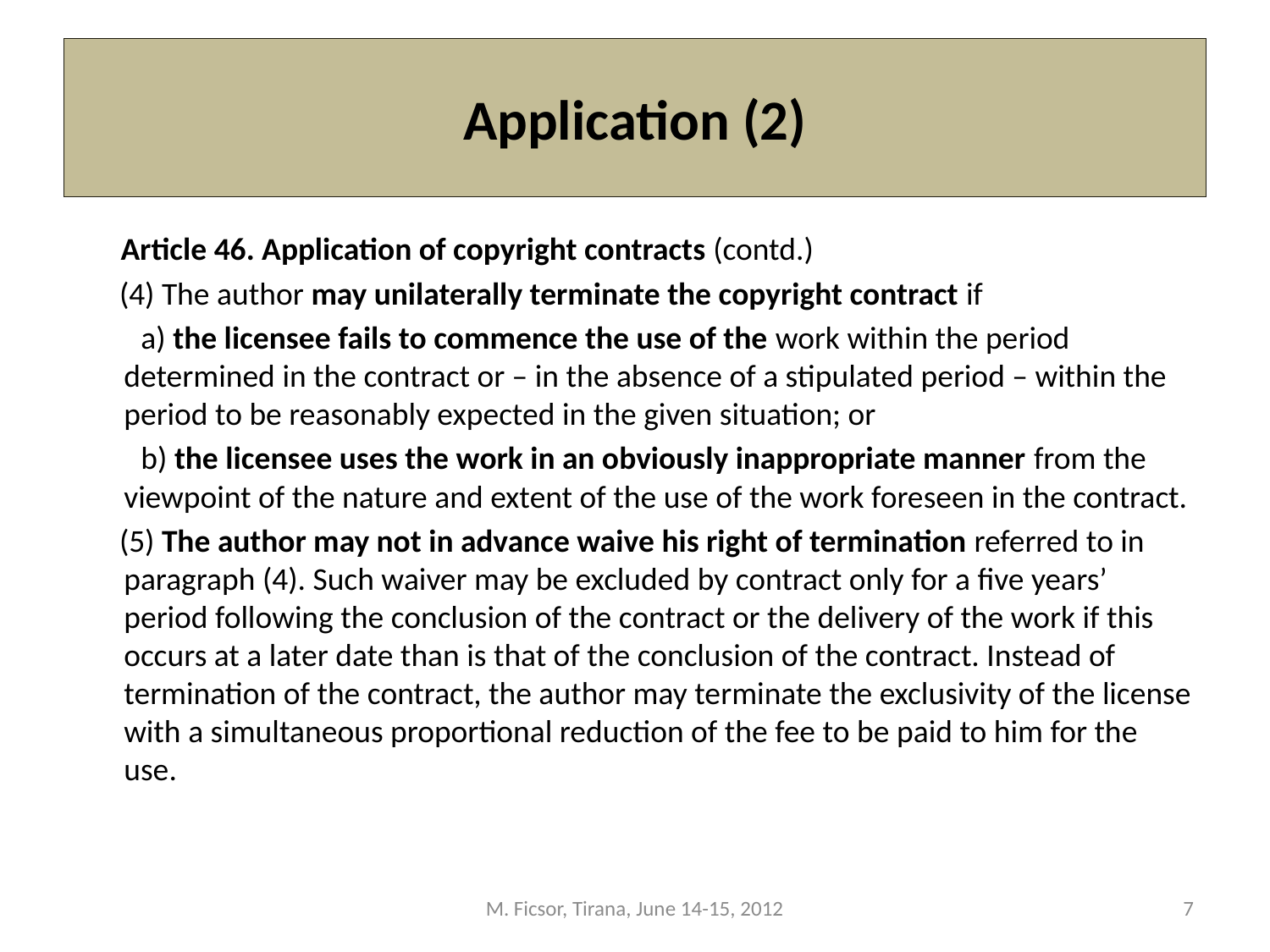

# Application (2)
       Article 46. Application of copyright contracts (contd.)
      (4) The author may unilaterally terminate the copyright contract if
         a) the licensee fails to commence the use of the work within the period  determined in the contract or – in the absence of a stipulated period – within the period to be reasonably expected in the given situation; or
         b) the licensee uses the work in an obviously inappropriate manner from the viewpoint of the nature and extent of the use of the work foreseen in the contract.
      (5) The author may not in advance waive his right of termination referred to in paragraph (4). Such waiver may be excluded by contract only for a five years’ period following the conclusion of the contract or the delivery of the work if this occurs at a later date than is that of the conclusion of the contract. Instead of termination of the contract, the author may terminate the exclusivity of the license with a simultaneous proportional reduction of the fee to be paid to him for the use.

M. Ficsor, Tirana, June 14-15, 2012
7